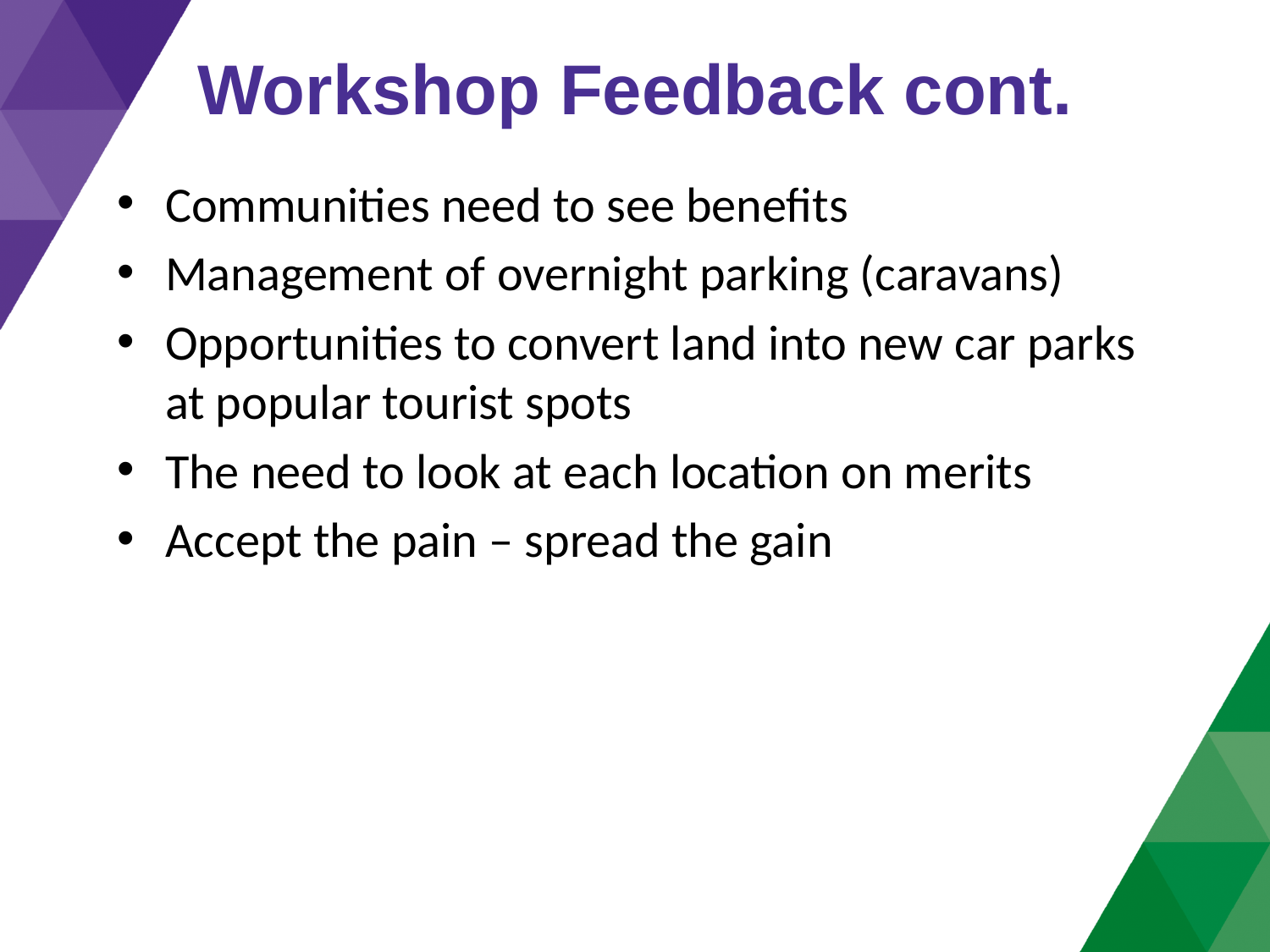

# Workshop Feedback cont.
Communities need to see benefits
Management of overnight parking (caravans)
Opportunities to convert land into new car parks  at popular tourist spots
The need to look at each location on merits
Accept the pain – spread the gain